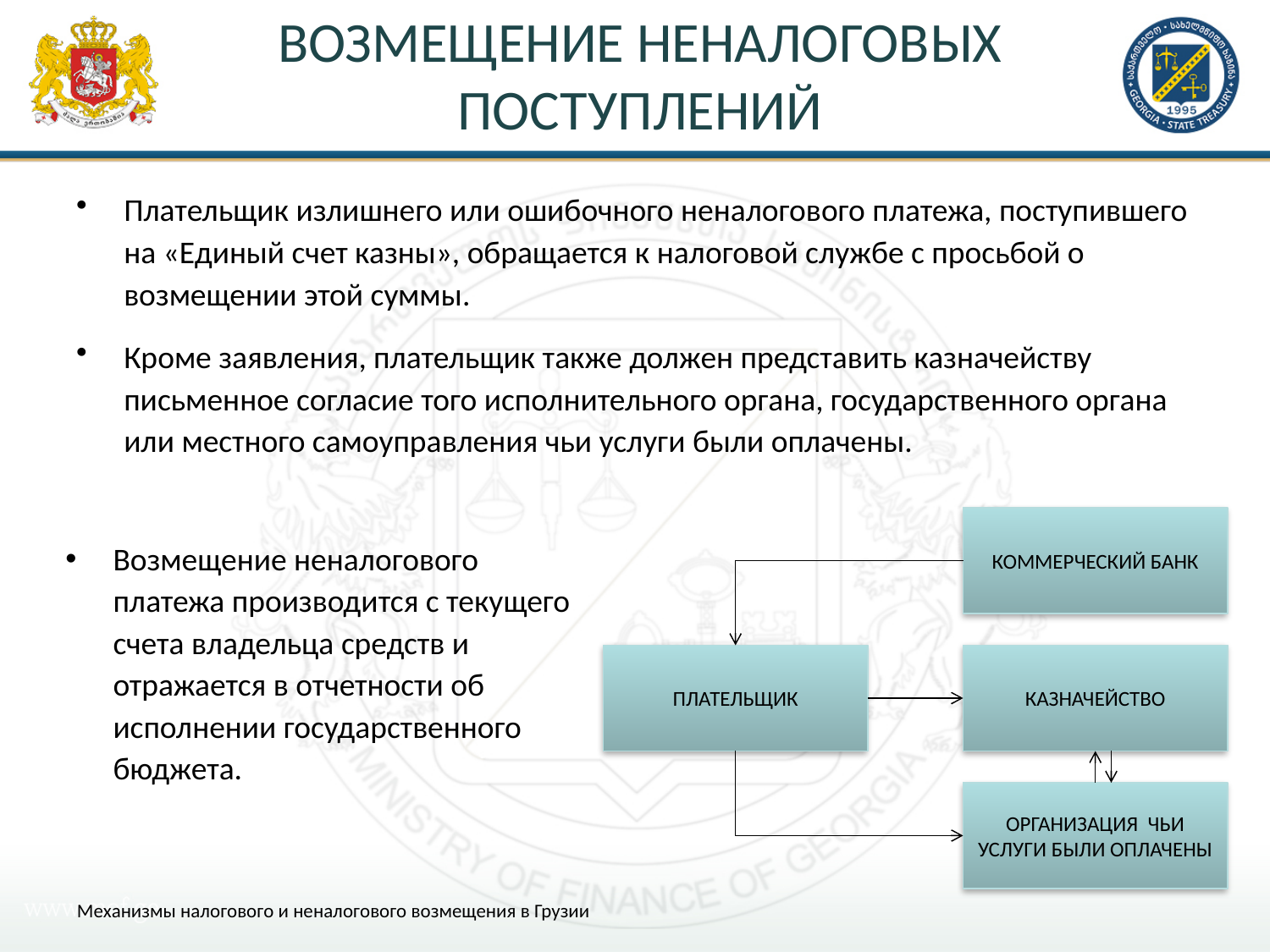

ВОЗМЕЩЕНИЕ НЕНАЛОГОВЫХ ПОСТУПЛЕНИЙ
Плательщик излишнего или ошибочного неналогового платежа, поступившего на «Единый счет казны», обращается к налоговой службе с просьбой о возмещении этой суммы.
Кроме заявления, плательщик также должен представить казначейству письменное согласие того исполнительного органа, государственного органа или местного самоуправления чьи услуги были оплачены.

КОММЕРЧЕСКИЙ БАНК
ПЛАТЕЛЬЩИК
КАЗНАЧЕЙСТВО
ОРГАНИЗАЦИЯ  ЧЬИ УСЛУГИ БЫЛИ ОПЛАЧЕНЫ
Возмещение неналогового платежа производится с текущего счета владельца средств и отражается в отчетности об исполнении государственного бюджета.

Механизмы налогового и неналогового возмещения в Грузии